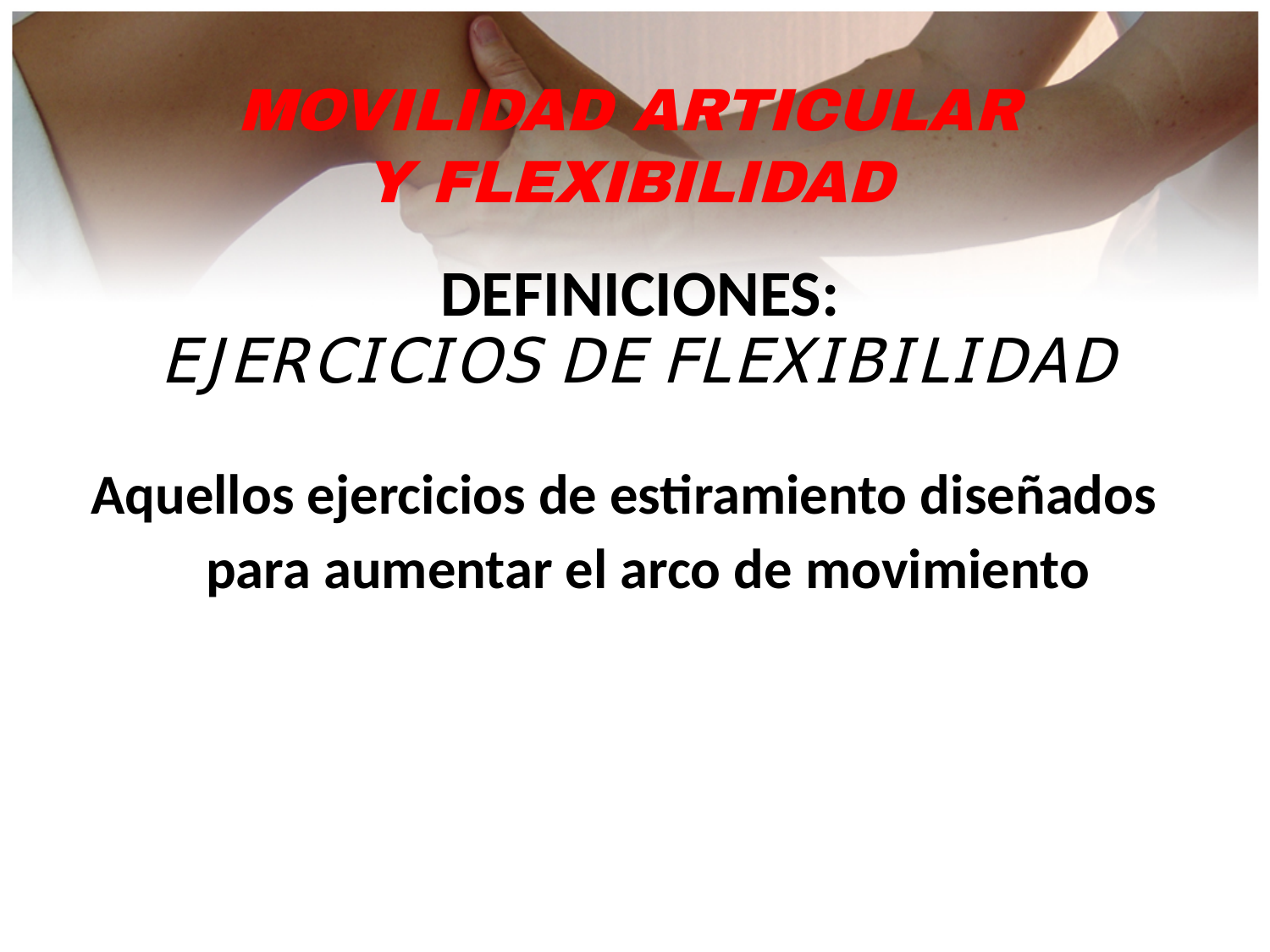

MOVILIDAD ARTICULAR
Y FLEXIBILIDAD
DEFINICIONES:
EJERCICIOS DE FLEXIBILIDAD
Aquellos ejercicios de estiramiento diseñados para aumentar el arco de movimiento